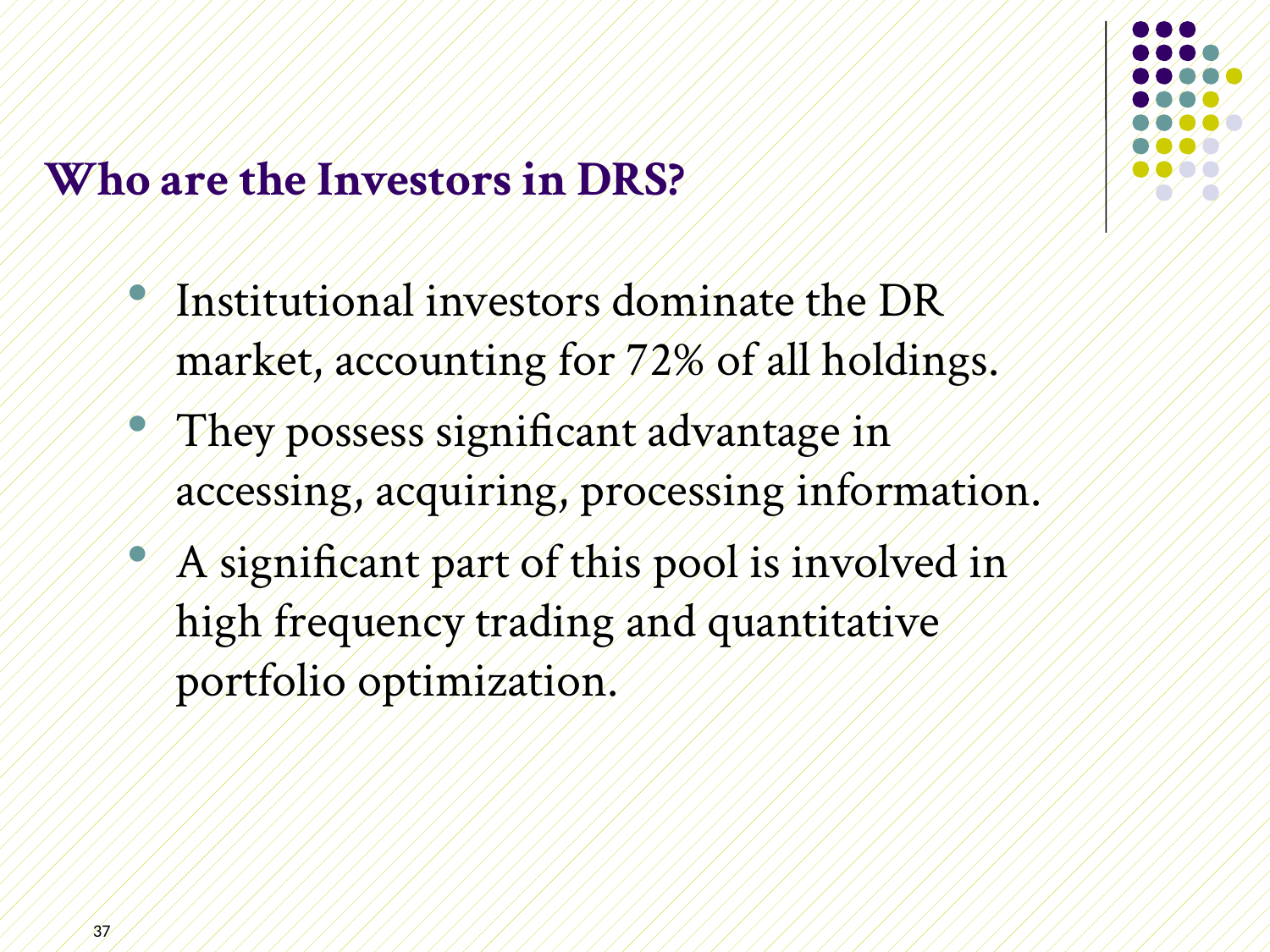

# Who are the Investors in DRS?

Institutional investors dominate the DR market, accounting for 72% of all holdings.
They possess significant advantage in accessing, acquiring, processing information.
A significant part of this pool is involved in  high frequency trading and quantitative portfolio optimization.
37